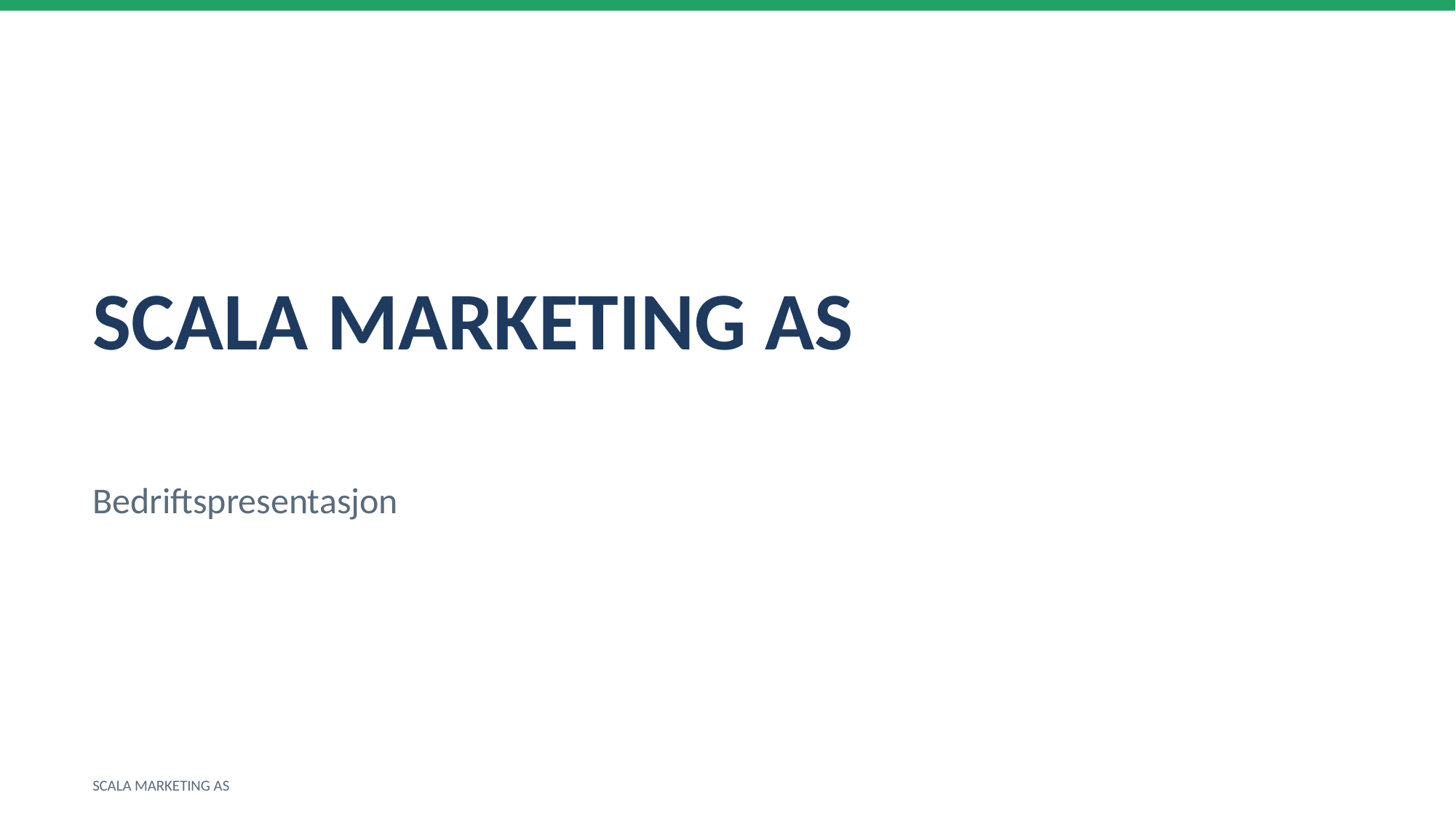

SCALA MARKETING AS
Bedriftspresentasjon
SCALA MARKETING AS